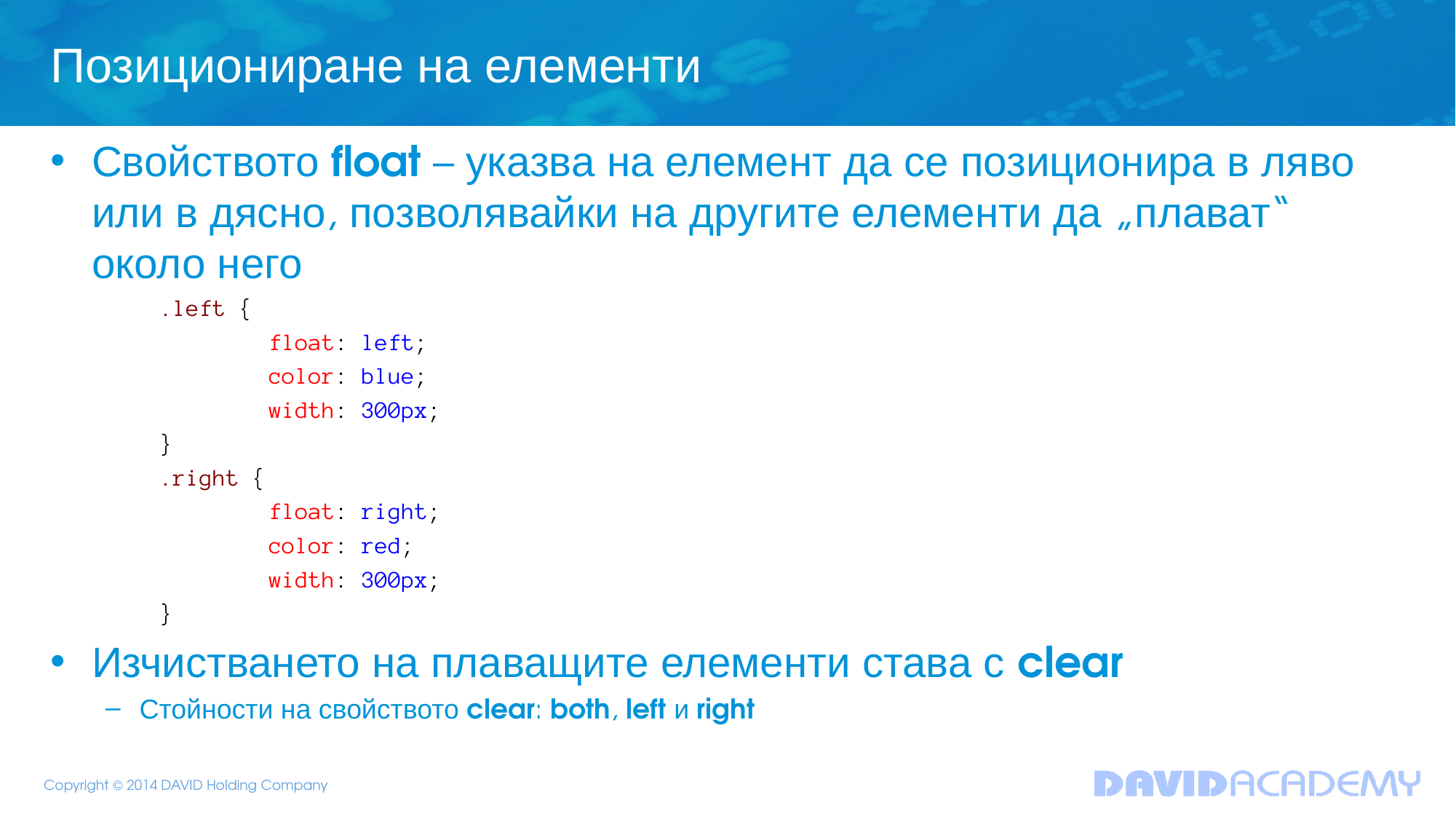

# Позициониране на елементи
Свойството float – указва на елемент да се позиционира в ляво или в дясно, позволявайки на другите елементи да „плават“ около него
	.left {
		float: left;
		color: blue;
		width: 300px;
	}
	.right {
		float: right;
		color: red;
		width: 300px;
	}
Изчистването на плаващите елементи става с clear
Стойности на свойството clear: both, left и right